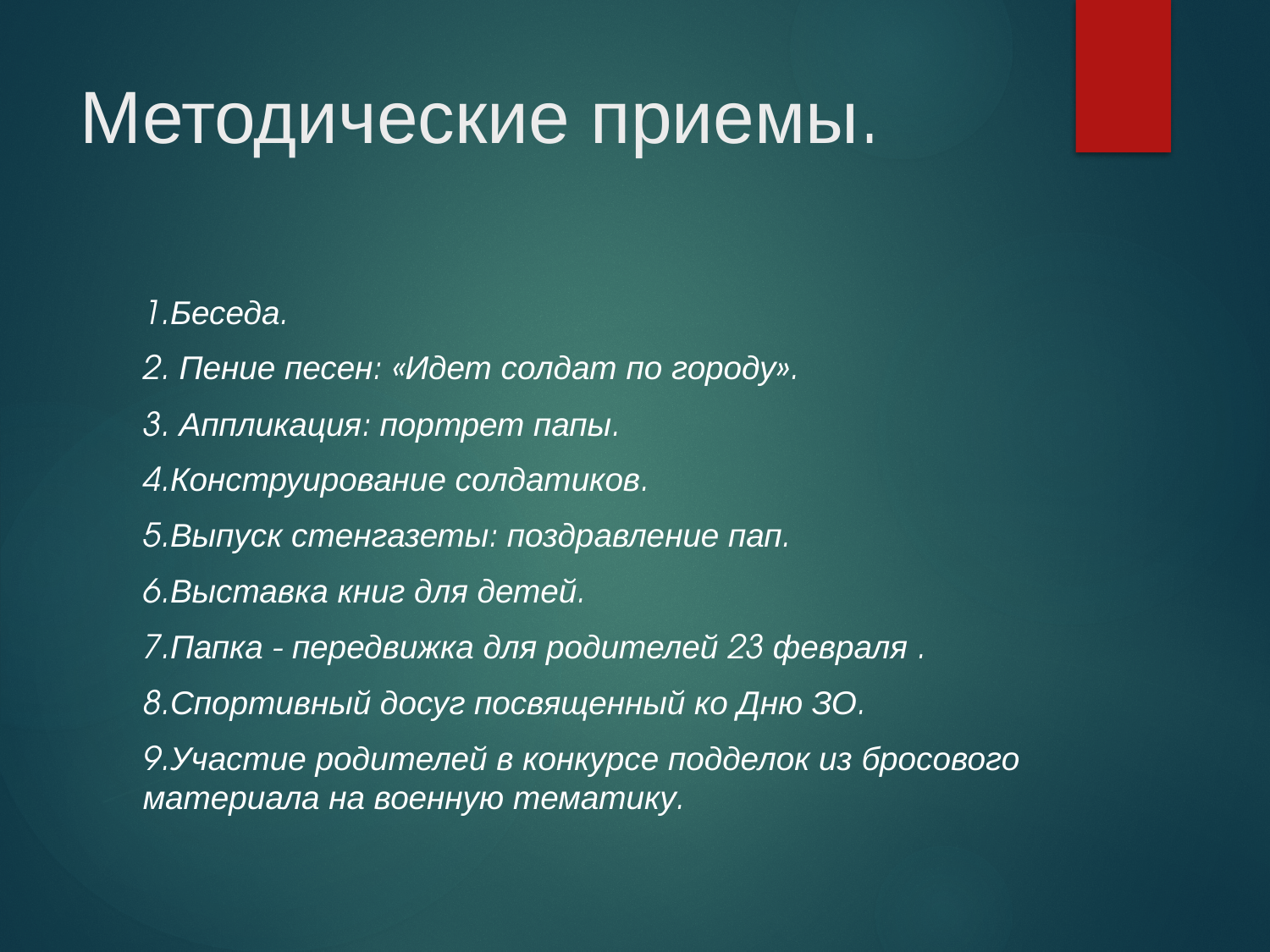

# Методические приемы.
1.Беседа.
2. Пение песен: «Идет солдат по городу».
3. Аппликация: портрет папы.
4.Конструирование солдатиков.
5.Выпуск стенгазеты: поздравление пап.
6.Выставка книг для детей.
7.Папка - передвижка для родителей 23 февраля .
8.Спортивный досуг посвященный ко Дню ЗО.
9.Участие родителей в конкурсе подделок из бросового материала на военную тематику.